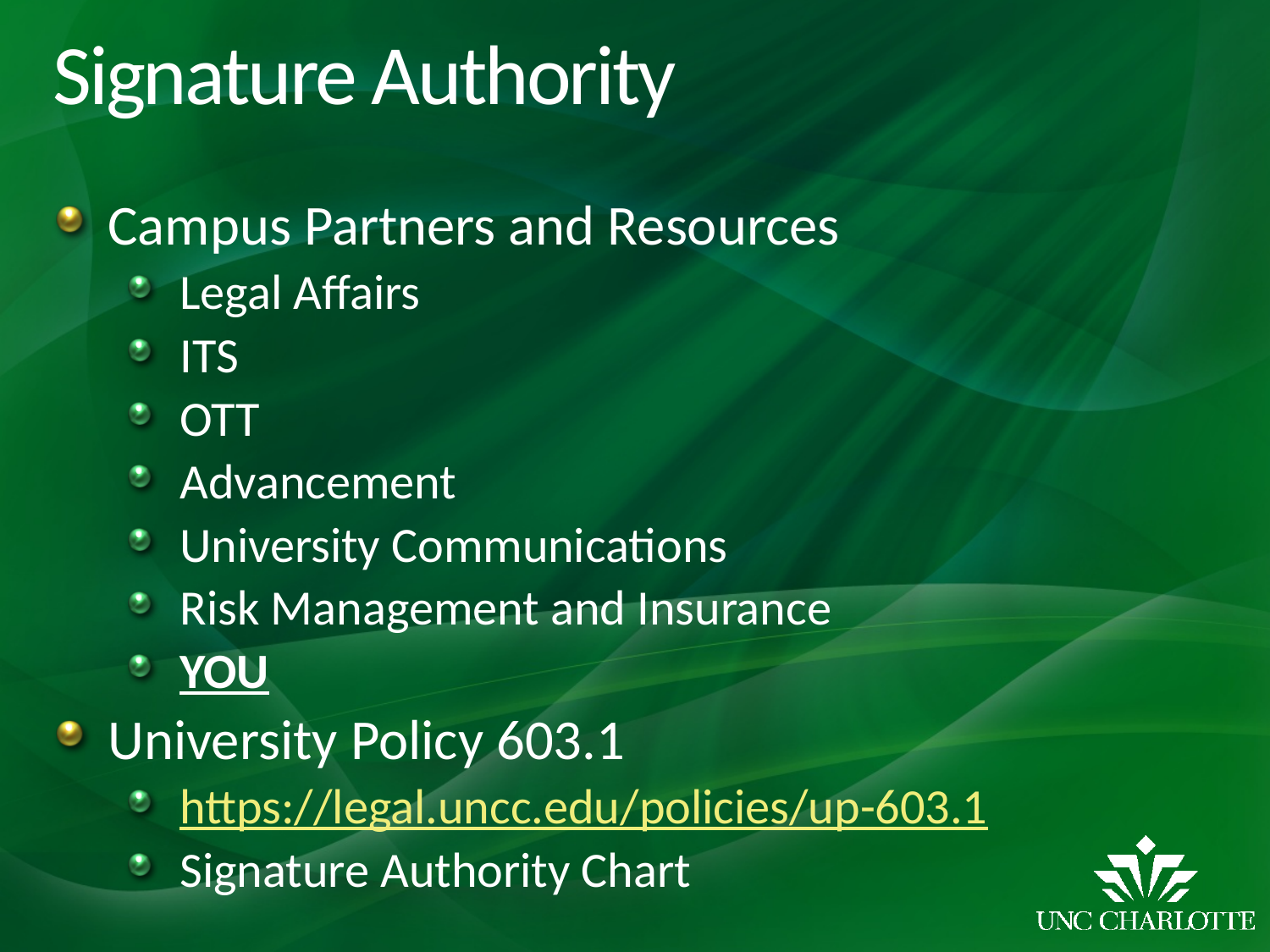

# Signature Authority
Campus Partners and Resources
Legal Affairs
ITS
OTT
Advancement
University Communications
Risk Management and Insurance
YOU
University Policy 603.1
https://legal.uncc.edu/policies/up-603.1
Signature Authority Chart